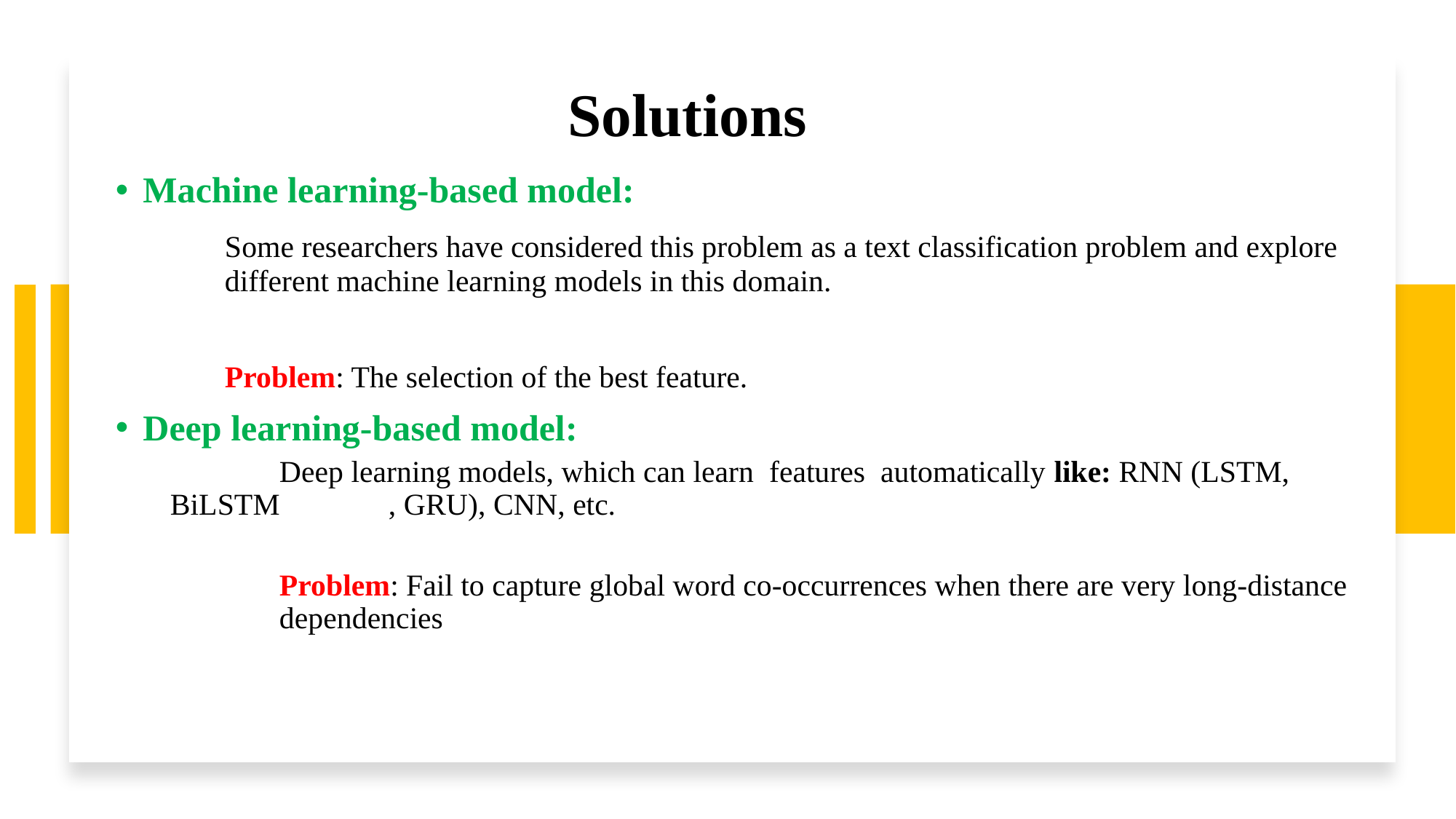

# Solutions

Machine learning-based model:
	Some researchers have considered this problem as a text classification problem and explore 	different machine learning models in this domain.

	Problem: The selection of the best feature.
Deep learning-based model:
	Deep learning models, which can learn  features  automatically like: RNN (LSTM, BiLSTM 	, GRU), CNN, etc.

	Problem: Fail to capture global word co-occurrences when there are very long-distance 	dependencies